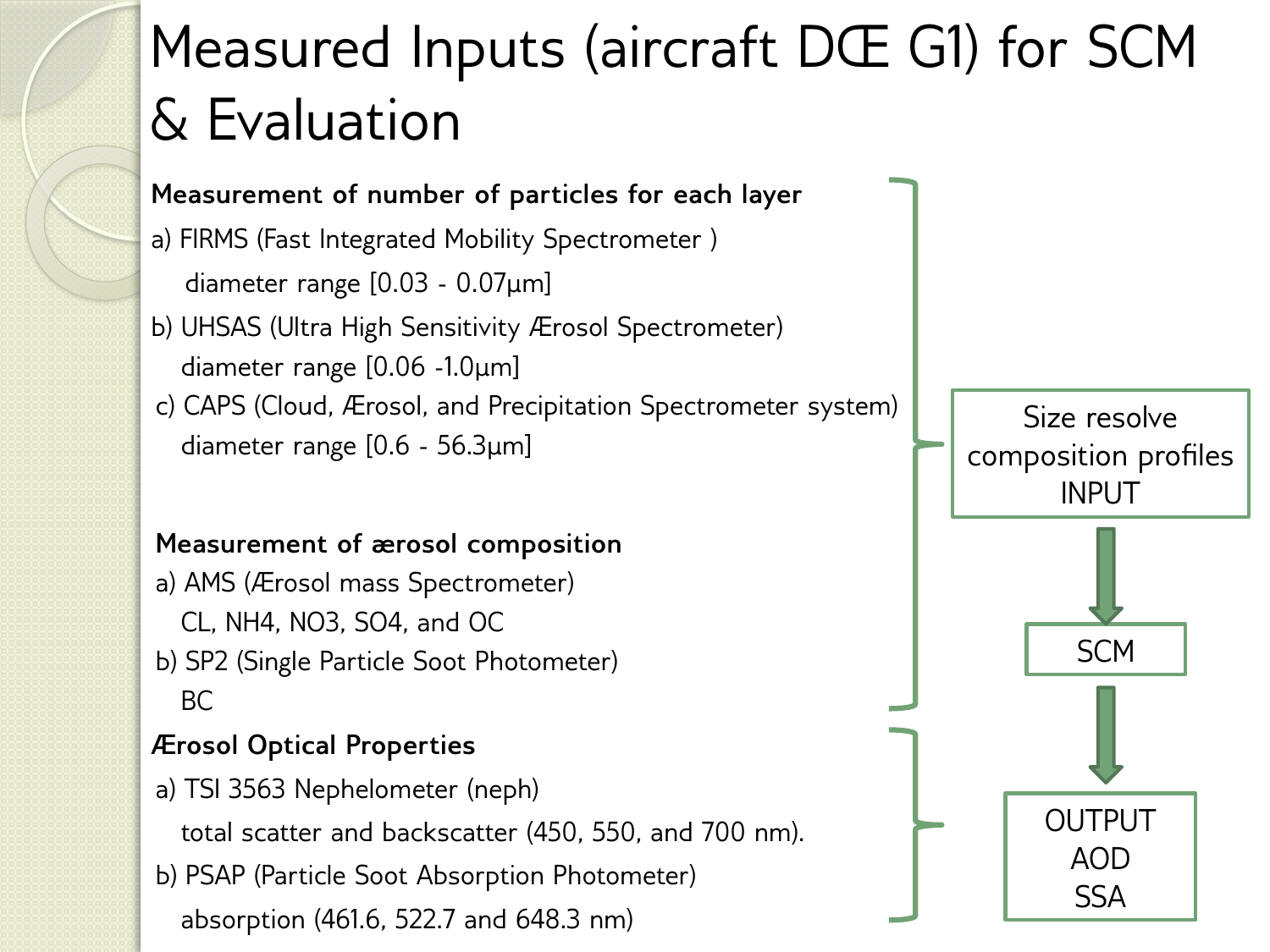

# Measured Inputs (aircraft DOE G1) for SCM & Evaluation
Measurement of number of particles for each layer
a) FIRMS (Fast Integrated Mobility Spectrometer )
    diameter range [0.03 - 0.07µm]
b) UHSAS (Ultra High Sensitivity Aerosol Spectrometer)
   diameter range [0.06 -1.0µm]
c) CAPS (Cloud, Aerosol, and Precipitation Spectrometer system)
   diameter range [0.6 - 56.3µm]

Measurement of aerosol composition
a) AMS (Aerosol mass Spectrometer)
   CL, NH4, NO3, SO4, and OC
b) SP2 (Single Particle Soot Photometer)
   BC
Aerosol Optical Properties
a) TSI 3563 Nephelometer (neph)
   total scatter and backscatter (450, 550, and 700 nm).
b) PSAP (Particle Soot Absorption Photometer)
   absorption (461.6, 522.7 and 648.3 nm)

Size resolve composition profiles
INPUT

SCM

OUTPUT
AOD
SSA